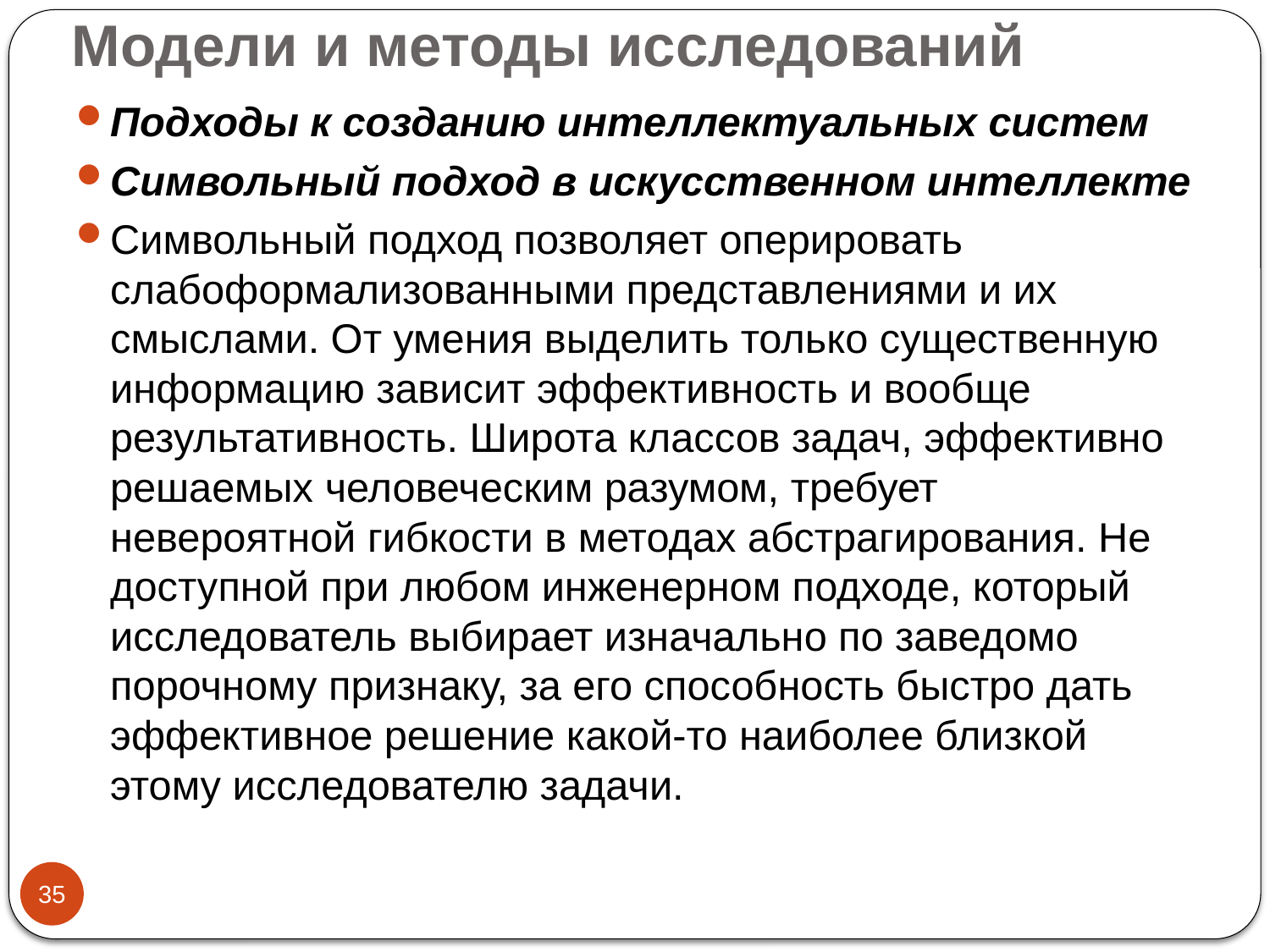

# Модели и методы исследований
Подходы к созданию интеллектуальных систем
Символьный подход в искусственном интеллекте
Символьный подход позволяет оперировать слабоформализованными представлениями и их смыслами. От умения выделить только существенную информацию зависит эффективность и вообще результативность. Широта классов задач, эффективно решаемых человеческим разумом, требует невероятной гибкости в методах абстрагирования. Не доступной при любом инженерном подходе, который исследователь выбирает изначально по заведомо порочному признаку, за его способность быстро дать эффективное решение какой-то наиболее близкой этому исследователю задачи.

35